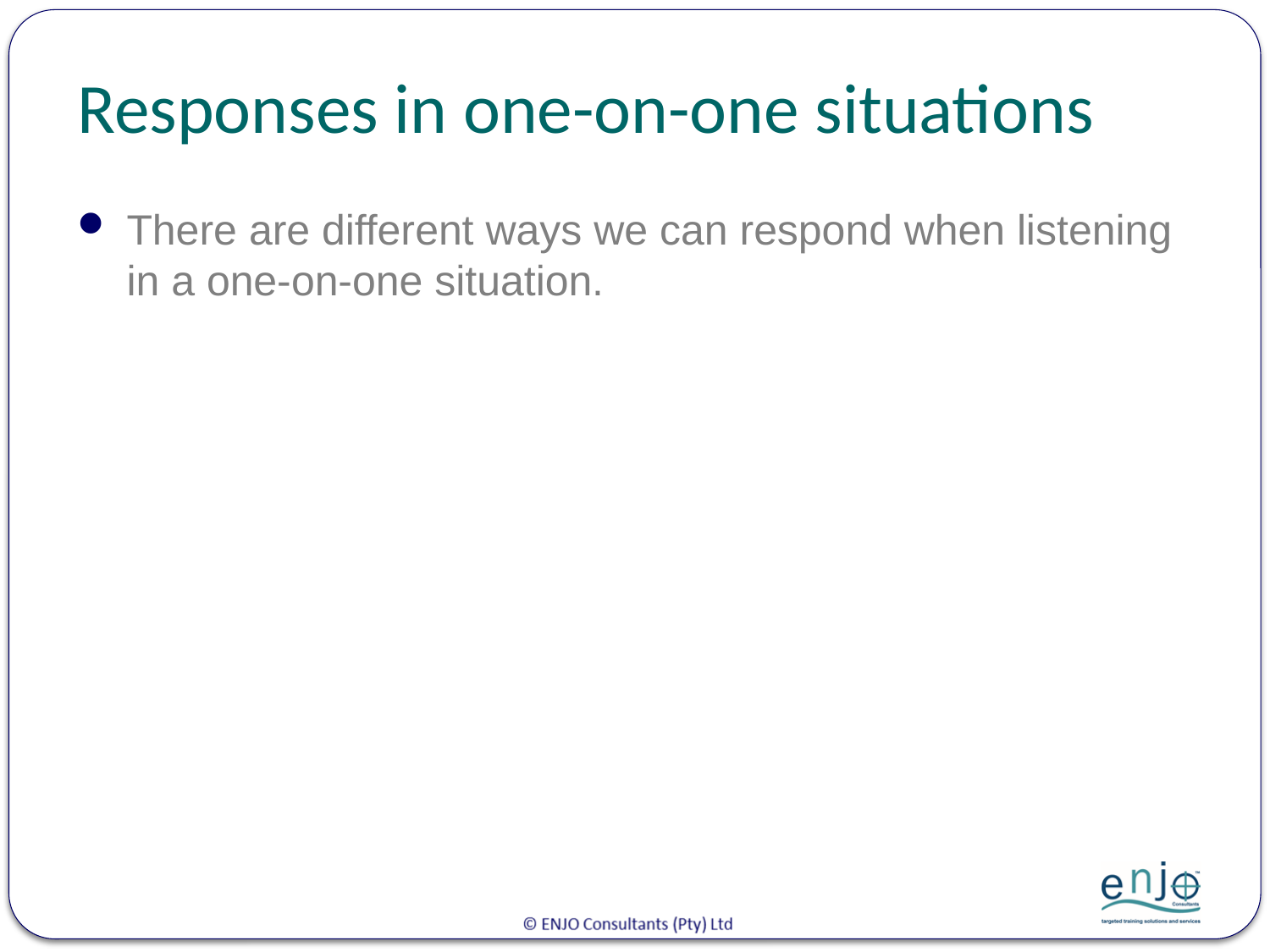

# Responses in one-on-one situations
There are different ways we can respond when listening in a one-on-one situation.